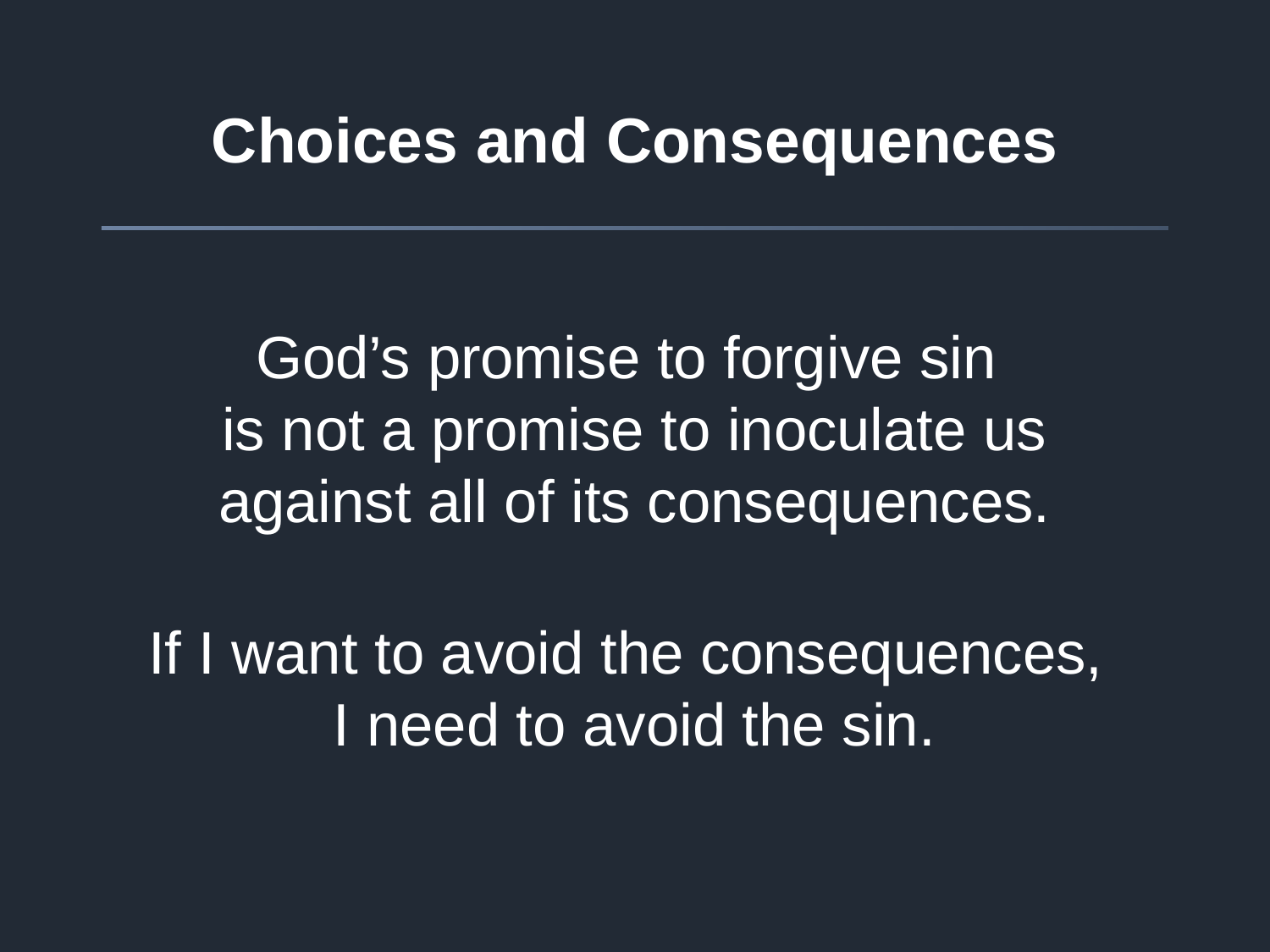

# Choices and Consequences

God’s promise to forgive sin
is not a promise to inoculate us
against all of its consequences.
If I want to avoid the consequences,
I need to avoid the sin.